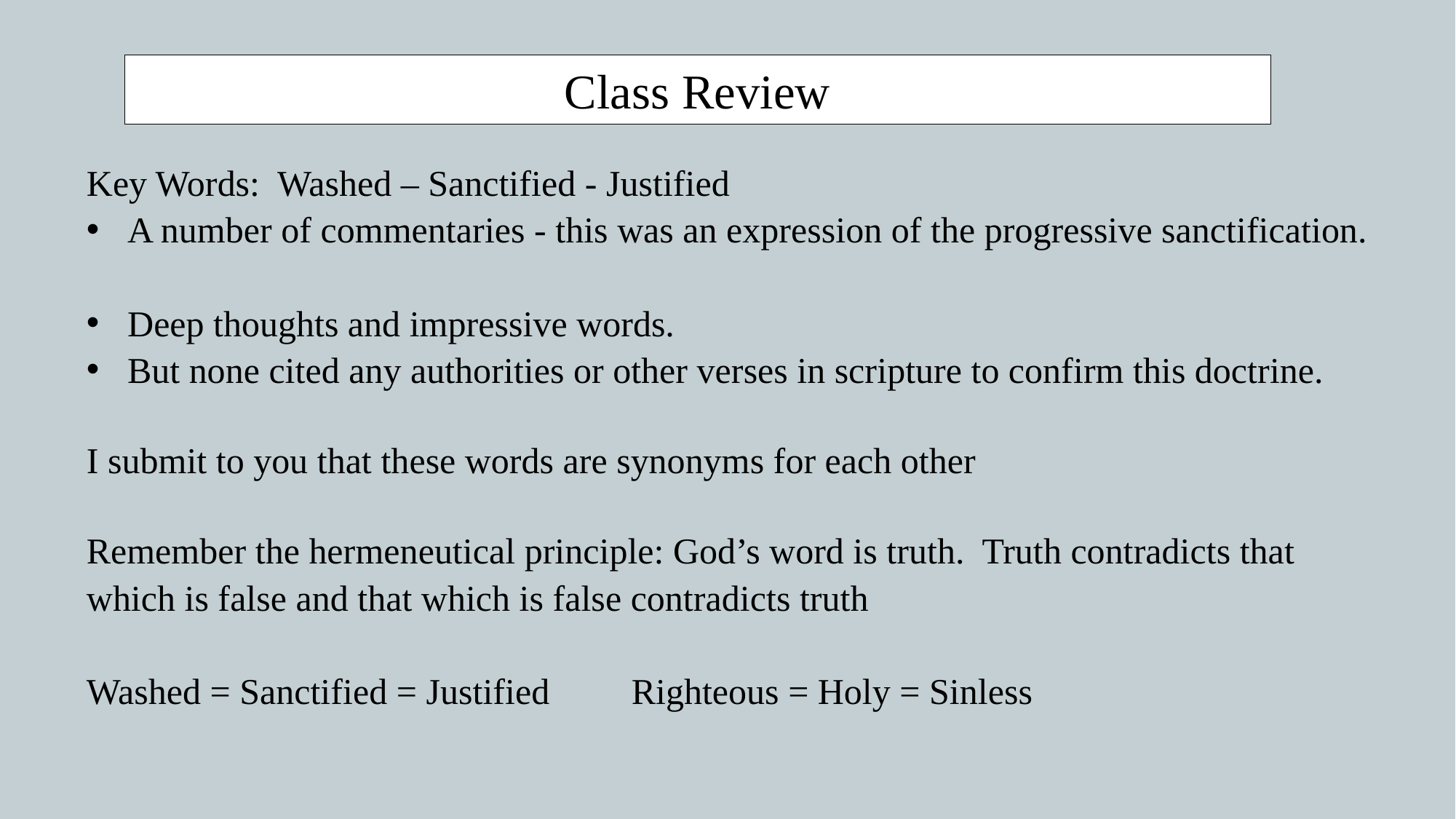

Class Review
Key Words:  Washed – Sanctified - Justified
A number of commentaries - this was an expression of the progressive sanctification.
Deep thoughts and impressive words.
But none cited any authorities or other verses in scripture to confirm this doctrine.

I submit to you that these words are synonyms for each other

Remember the hermeneutical principle: God’s word is truth.  Truth contradicts that which is false and that which is false contradicts truth

Washed = Sanctified = Justified         Righteous = Holy = Sinless